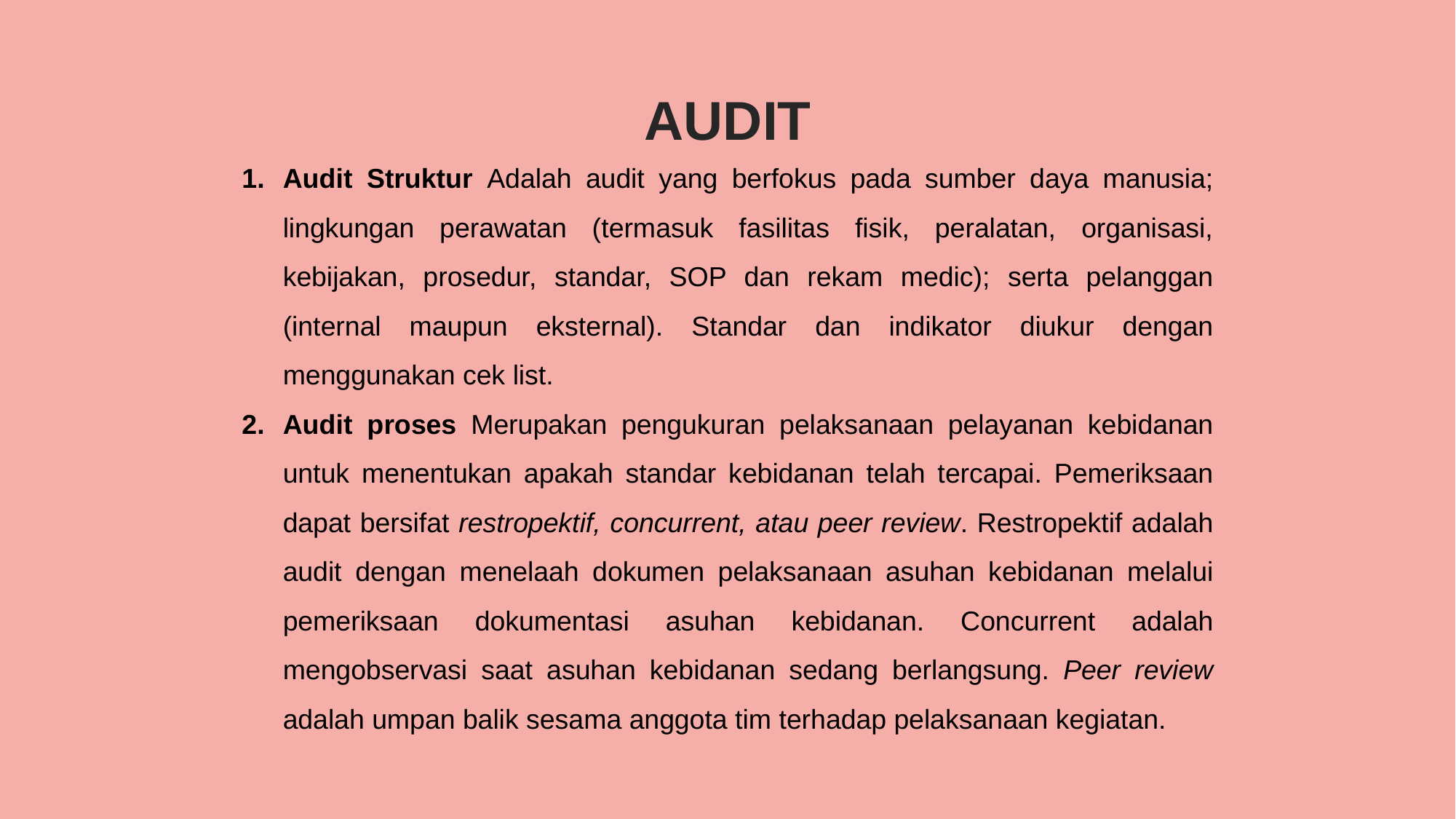

AUDIT
Audit Struktur Adalah audit yang berfokus pada sumber daya manusia; lingkungan perawatan (termasuk fasilitas fisik, peralatan, organisasi, kebijakan, prosedur, standar, SOP dan rekam medic); serta pelanggan (internal maupun eksternal). Standar dan indikator diukur dengan menggunakan cek list.
Audit proses Merupakan pengukuran pelaksanaan pelayanan kebidanan untuk menentukan apakah standar kebidanan telah tercapai. Pemeriksaan dapat bersifat restropektif, concurrent, atau peer review. Restropektif adalah audit dengan menelaah dokumen pelaksanaan asuhan kebidanan melalui pemeriksaan dokumentasi asuhan kebidanan. Concurrent adalah mengobservasi saat asuhan kebidanan sedang berlangsung. Peer review adalah umpan balik sesama anggota tim terhadap pelaksanaan kegiatan.